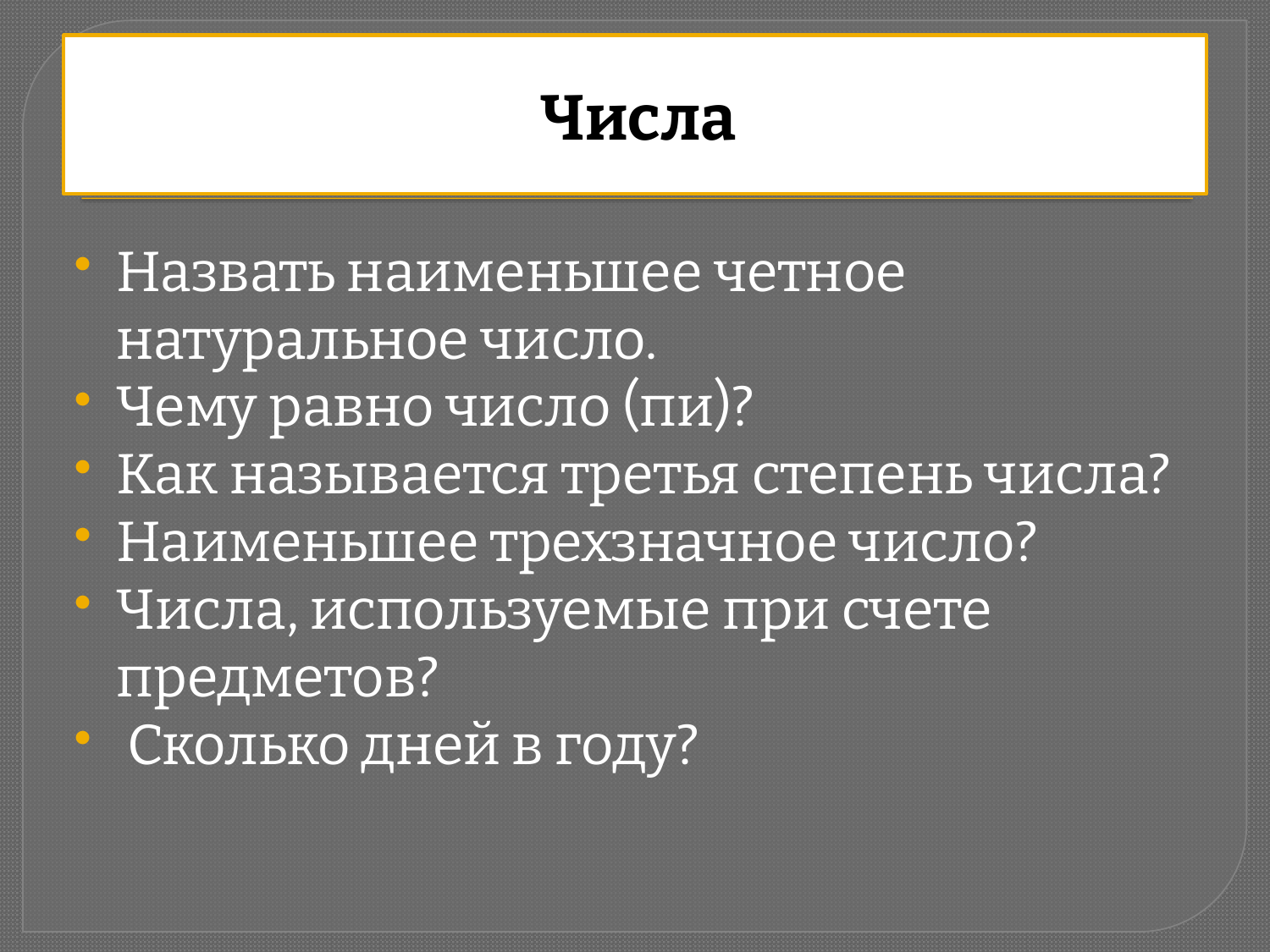

# Числа
Назвать наименьшее четное натуральное число.
Чему равно число (пи)?
Как называется третья степень числа?
Наименьшее трехзначное число?
Числа, используемые при счете предметов?
 Сколько дней в году?